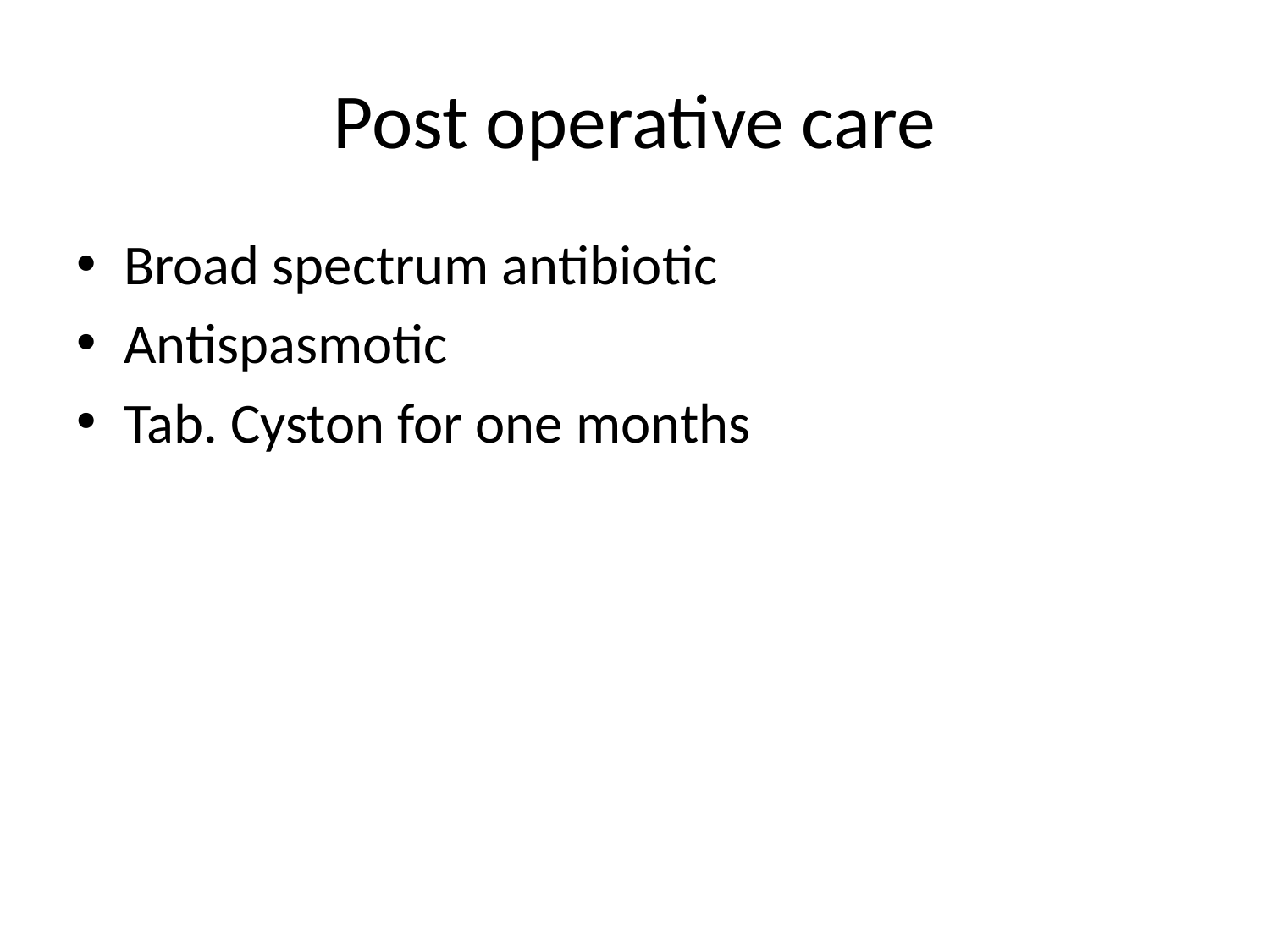

# Post operative care
Broad spectrum antibiotic
Antispasmotic
Tab. Cyston for one months